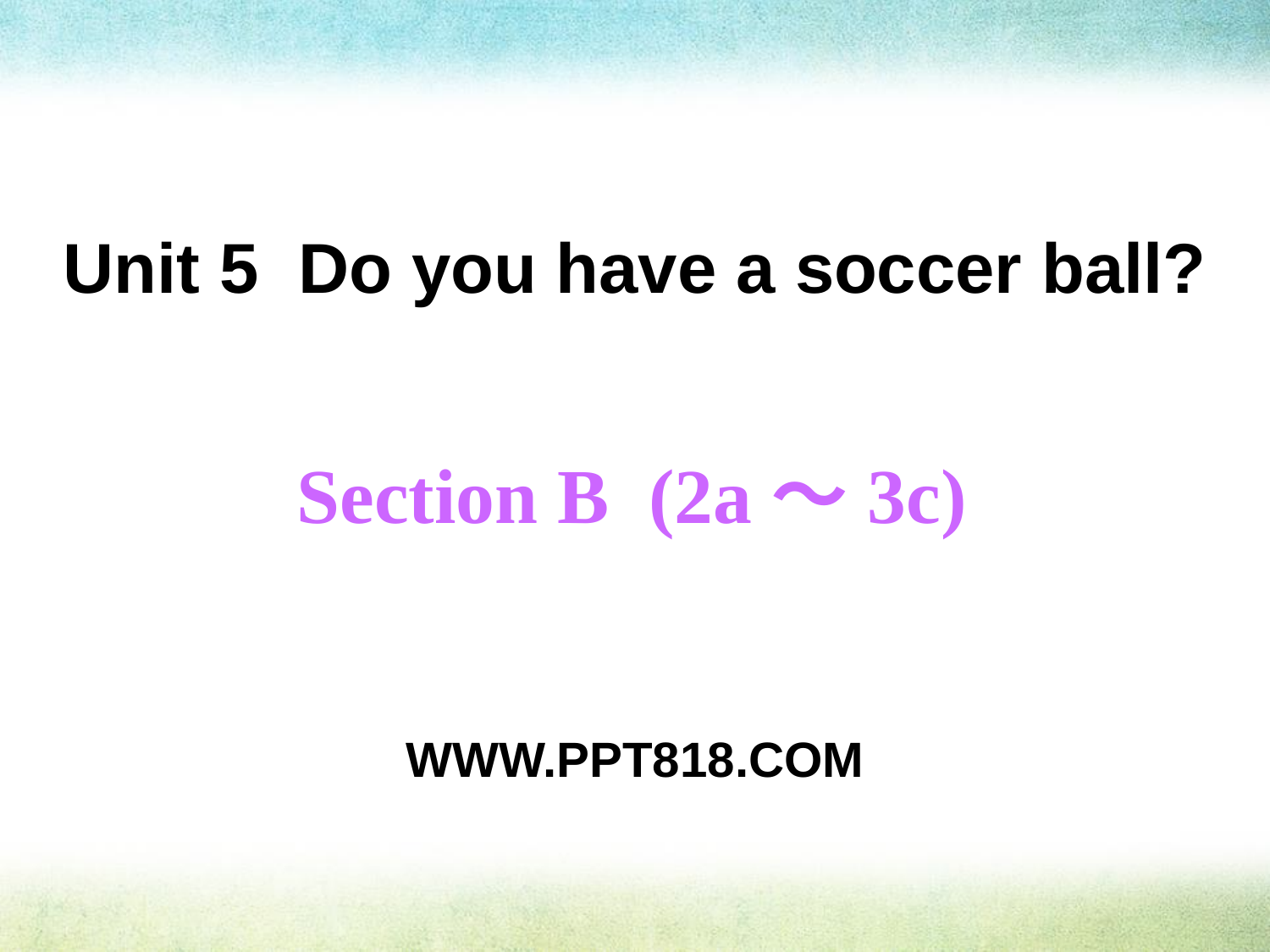

Unit 5  Do you have a soccer ball?
Section B  (2a～3c)
WWW.PPT818.COM